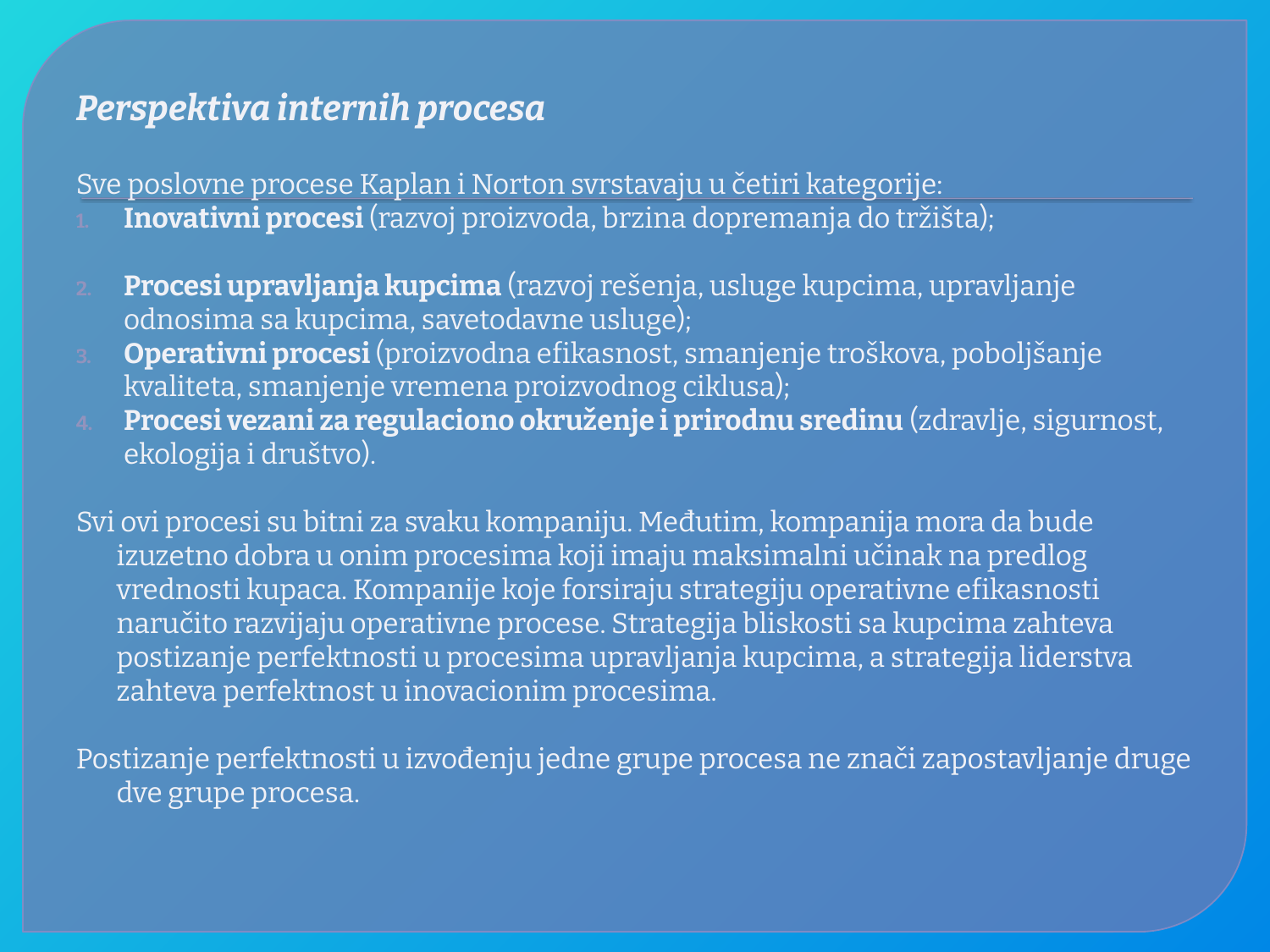

Perspektiva internih procesa

Sve poslovne procese Kaplan i Norton svrstavaju u četiri kategorije:
Inovativni procesi (razvoj proizvoda, brzina dopremanja do tržišta);
Procesi upravljanja kupcima (razvoj rešenja, usluge kupcima, upravljanje odnosima sa kupcima, savetodavne usluge);
Operativni procesi (proizvodna efikasnost, smanjenje troškova, poboljšanje kvaliteta, smanjenje vremena proizvodnog ciklusa);
Procesi vezani za regulaciono okruženje i prirodnu sredinu (zdravlje, sigurnost, ekologija i društvo).

Svi ovi procesi su bitni za svaku kompaniju. Međutim, kompanija mora da bude izuzetno dobra u onim procesima koji imaju maksimalni učinak na predlog vrednosti kupaca. Kompanije koje forsiraju strategiju operativne efikasnosti naručito razvijaju operativne procese. Strategija bliskosti sa kupcima zahteva postizanje perfektnosti u procesima upravljanja kupcima, a strategija liderstva zahteva perfektnost u inovacionim procesima.

Postizanje perfektnosti u izvođenju jedne grupe procesa ne znači zapostavljanje druge dve grupe procesa.